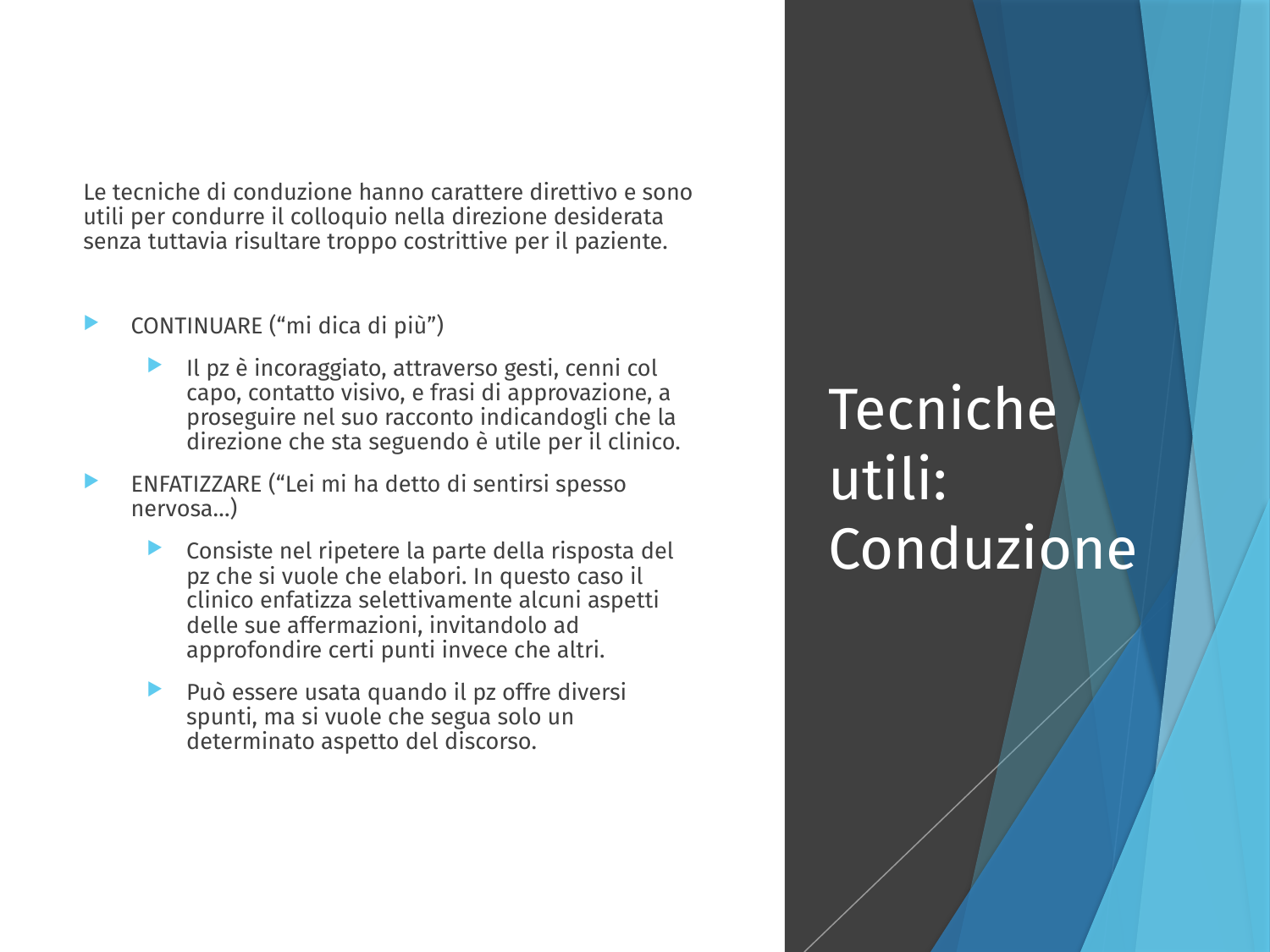

Le tecniche di conduzione hanno carattere direttivo e sono utili per condurre il colloquio nella direzione desiderata senza tuttavia risultare troppo costrittive per il paziente.

CONTINUARE (“mi dica di più”)
Il pz è incoraggiato, attraverso gesti, cenni col capo, contatto visivo, e frasi di approvazione, a proseguire nel suo racconto indicandogli che la direzione che sta seguendo è utile per il clinico.
ENFATIZZARE (“Lei mi ha detto di sentirsi spesso nervosa…)
Consiste nel ripetere la parte della risposta del pz che si vuole che elabori. In questo caso il clinico enfatizza selettivamente alcuni aspetti delle sue affermazioni, invitandolo ad approfondire certi punti invece che altri.
Può essere usata quando il pz offre diversi spunti, ma si vuole che segua solo un determinato aspetto del discorso.

# Tecniche utili: Conduzione